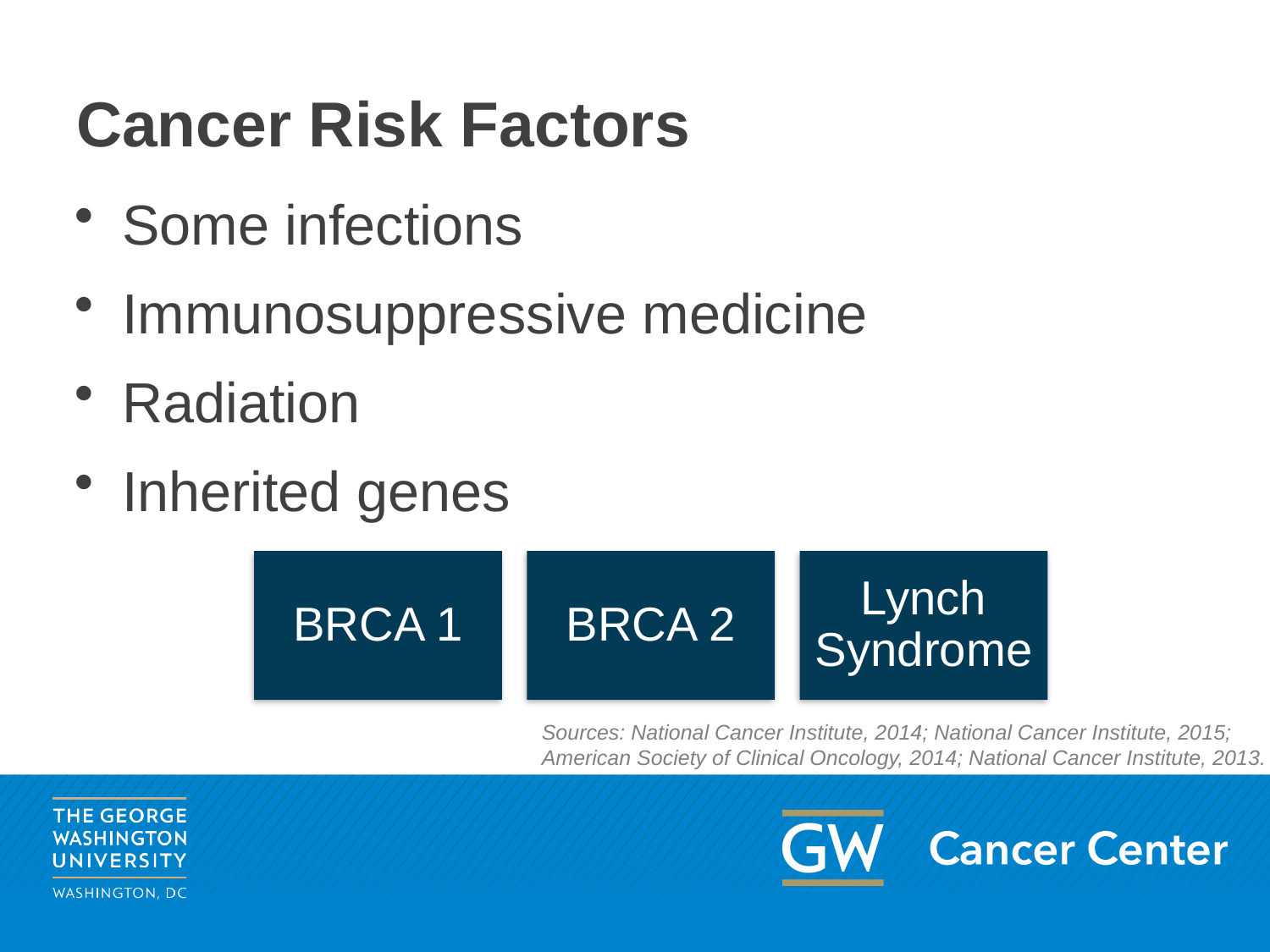

# Cancer Risk Factors
Some infections
Immunosuppressive medicine
Radiation
Inherited genes

BRCA 1
BRCA 2
Lynch Syndrome
Sources: National Cancer Institute, 2014; National Cancer Institute, 2015; American Society of Clinical Oncology, 2014; National Cancer Institute, 2013.